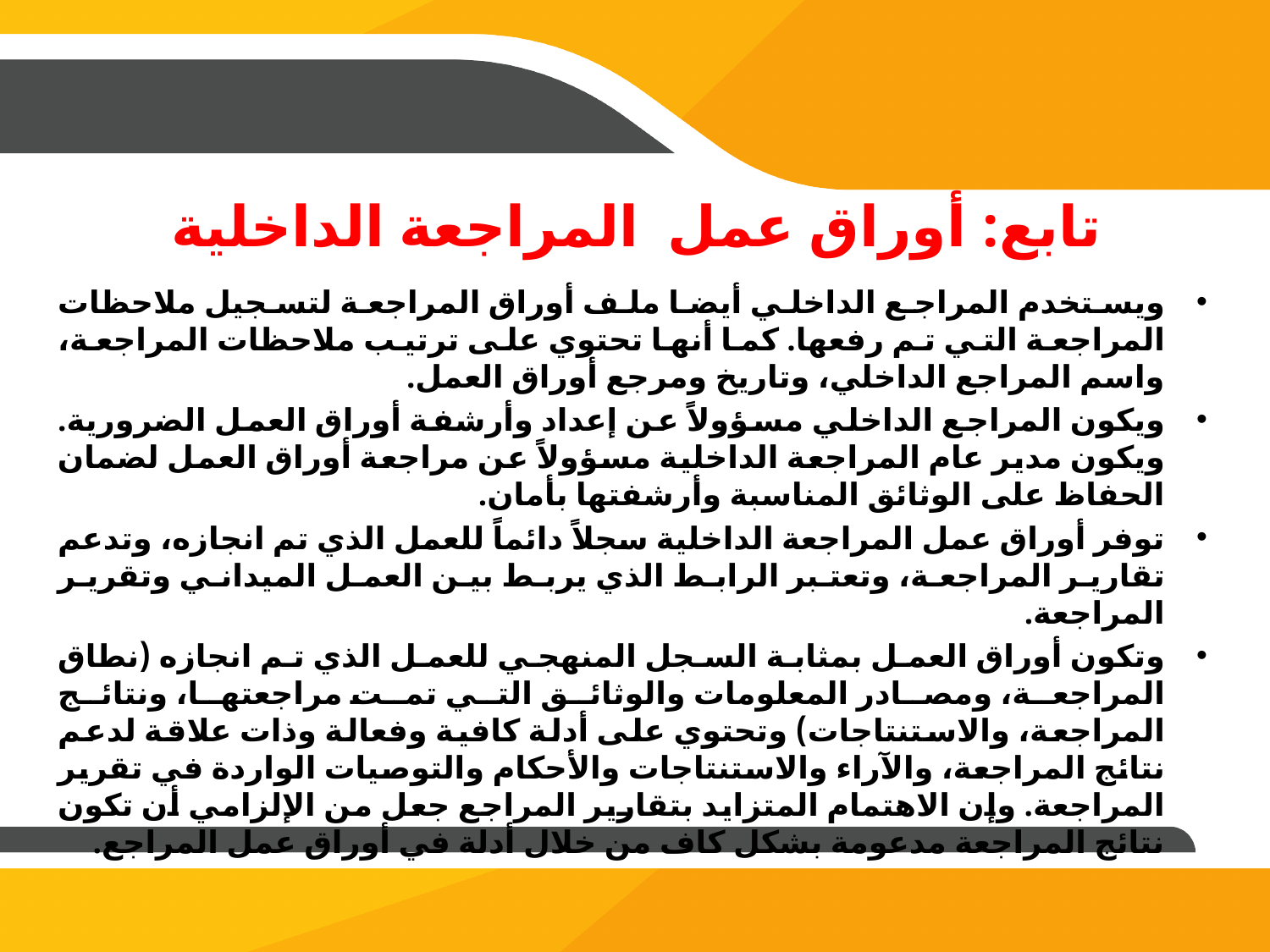

# تابع: أوراق عمل  المراجعة الداخلية
ويستخدم المراجع الداخلي أيضا ملف أوراق المراجعة لتسجيل ملاحظات المراجعة التي تم رفعها. كما أنها تحتوي على ترتيب ملاحظات المراجعة، واسم المراجع الداخلي، وتاريخ ومرجع أوراق العمل.
ويكون المراجع الداخلي مسؤولاً عن إعداد وأرشفة أوراق العمل الضرورية. ويكون مدير عام المراجعة الداخلية مسؤولاً عن مراجعة أوراق العمل لضمان الحفاظ على الوثائق المناسبة وأرشفتها بأمان.
توفر أوراق عمل المراجعة الداخلية سجلاً دائماً للعمل الذي تم انجازه، وتدعم تقارير المراجعة، وتعتبر الرابط الذي يربط بين العمل الميداني وتقرير المراجعة.
وتكون أوراق العمل بمثابة السجل المنهجي للعمل الذي تم انجازه (نطاق المراجعة، ومصادر المعلومات والوثائق التي تمت مراجعتها، ونتائج المراجعة، والاستنتاجات) وتحتوي على أدلة كافية وفعالة وذات علاقة لدعم نتائج المراجعة، والآراء والاستنتاجات والأحكام والتوصيات الواردة في تقرير المراجعة. وإن الاهتمام المتزايد بتقارير المراجع جعل من الإلزامي أن تكون نتائج المراجعة مدعومة بشكل كاف من خلال أدلة في أوراق عمل المراجع.